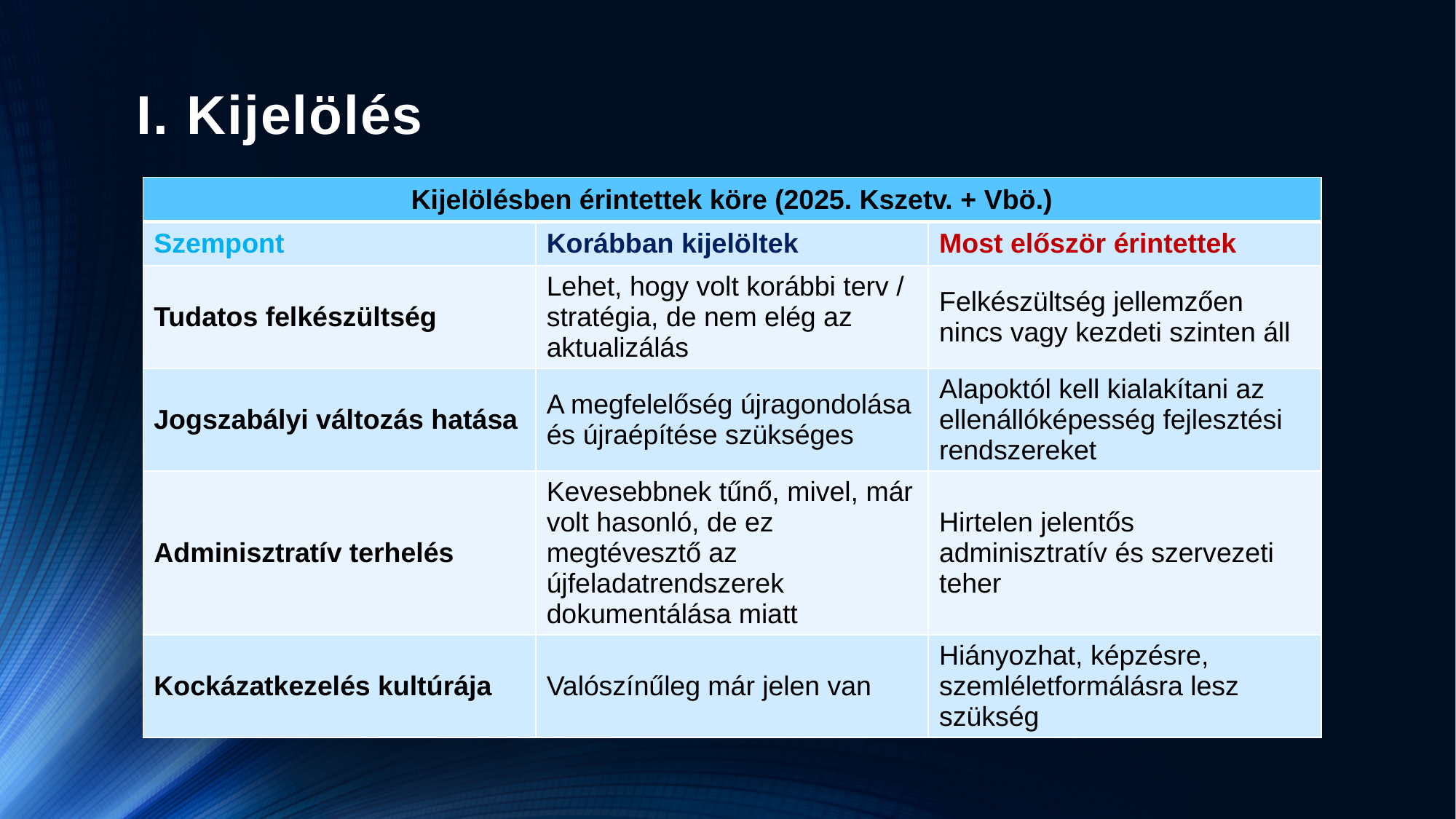

# I. Kijelölés
| Kijelölésben érintettek köre (2025. Kszetv. + Vbö.) |  |  |
| --- | --- | --- |
| Szempont | Korábban kijelöltek | Most először érintettek |
| Tudatos felkészültség | Lehet, hogy volt korábbi terv / stratégia, de nem elég az aktualizálás | Felkészültség jellemzően nincs vagy kezdeti szinten áll |
| Jogszabályi változás hatása | A megfelelőség újragondolása és újraépítése szükséges | Alapoktól kell kialakítani az ellenállóképesség fejlesztési rendszereket |
| Adminisztratív terhelés | Kevesebbnek tűnő, mivel, már volt hasonló, de ez megtévesztő az újfeladatrendszerek dokumentálása miatt | Hirtelen jelentős adminisztratív és szervezeti teher |
| Kockázatkezelés kultúrája | Valószínűleg már jelen van | Hiányozhat, képzésre, szemléletformálásra lesz szükség |